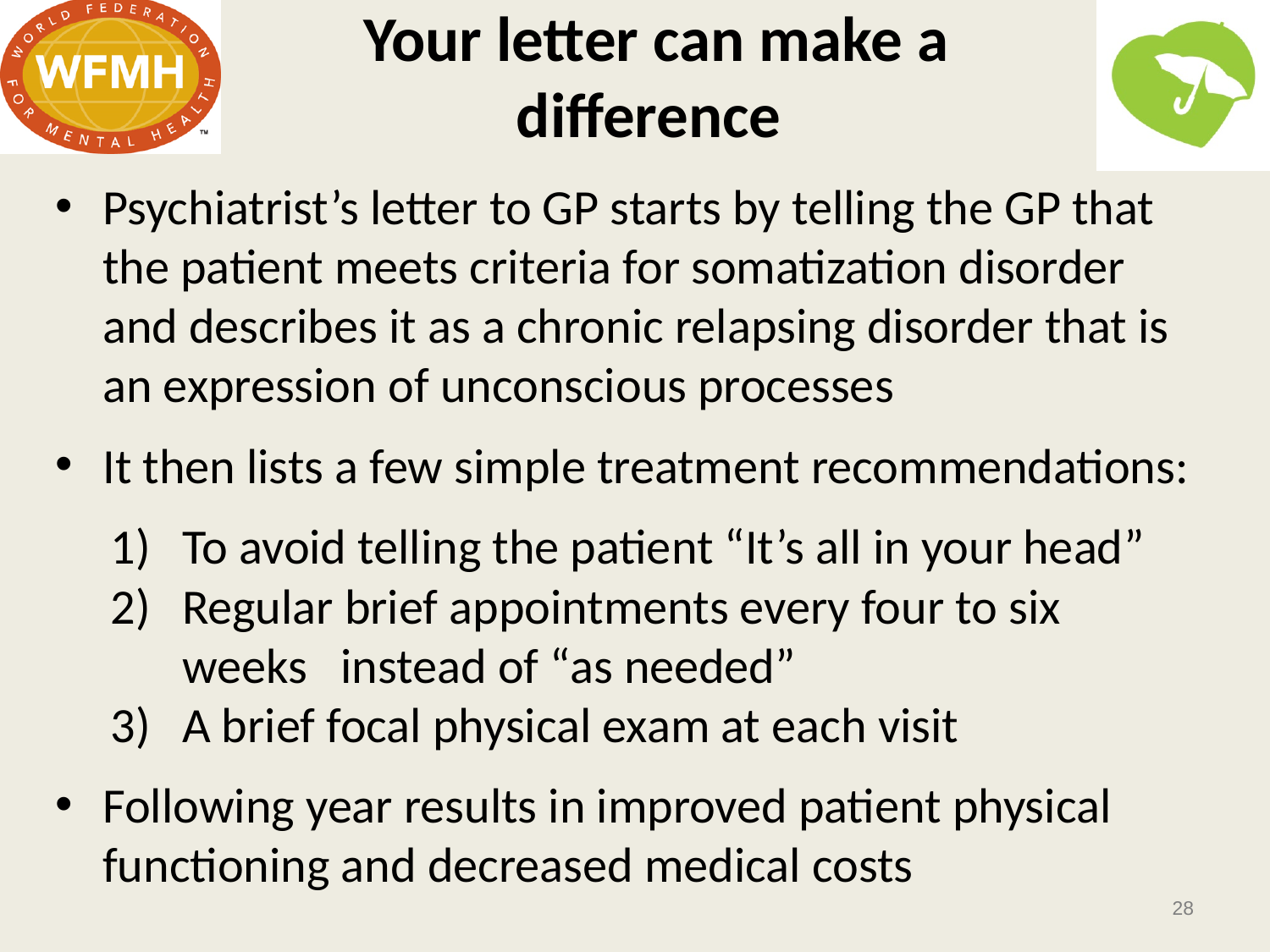

# Your letter can make a difference
Psychiatrist’s letter to GP starts by telling the GP that the patient meets criteria for somatization disorder and describes it as a chronic relapsing disorder that is an expression of unconscious processes
It then lists a few simple treatment recommendations:
To avoid telling the patient “It’s all in your head”
Regular brief appointments every four to six weeks   instead of “as needed”
A brief focal physical exam at each visit
Following year results in improved patient physical functioning and decreased medical costs

28